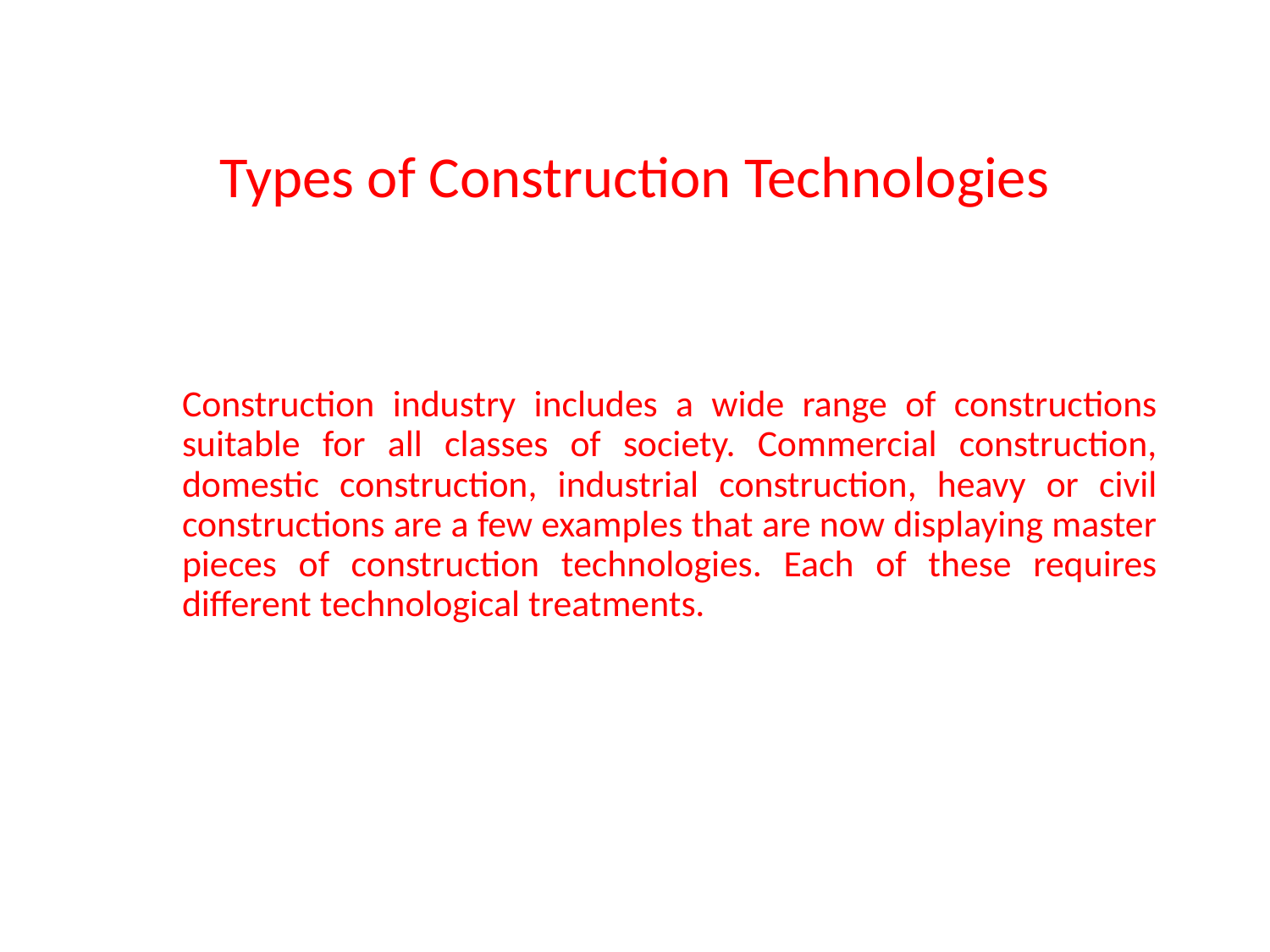

# Types of Construction Technologies
Construction industry includes a wide range of constructions suitable for all classes of society. Commercial construction, domestic construction, industrial construction, heavy or civil constructions are a few examples that are now displaying master pieces of construction technologies. Each of these requires different technological treatments.